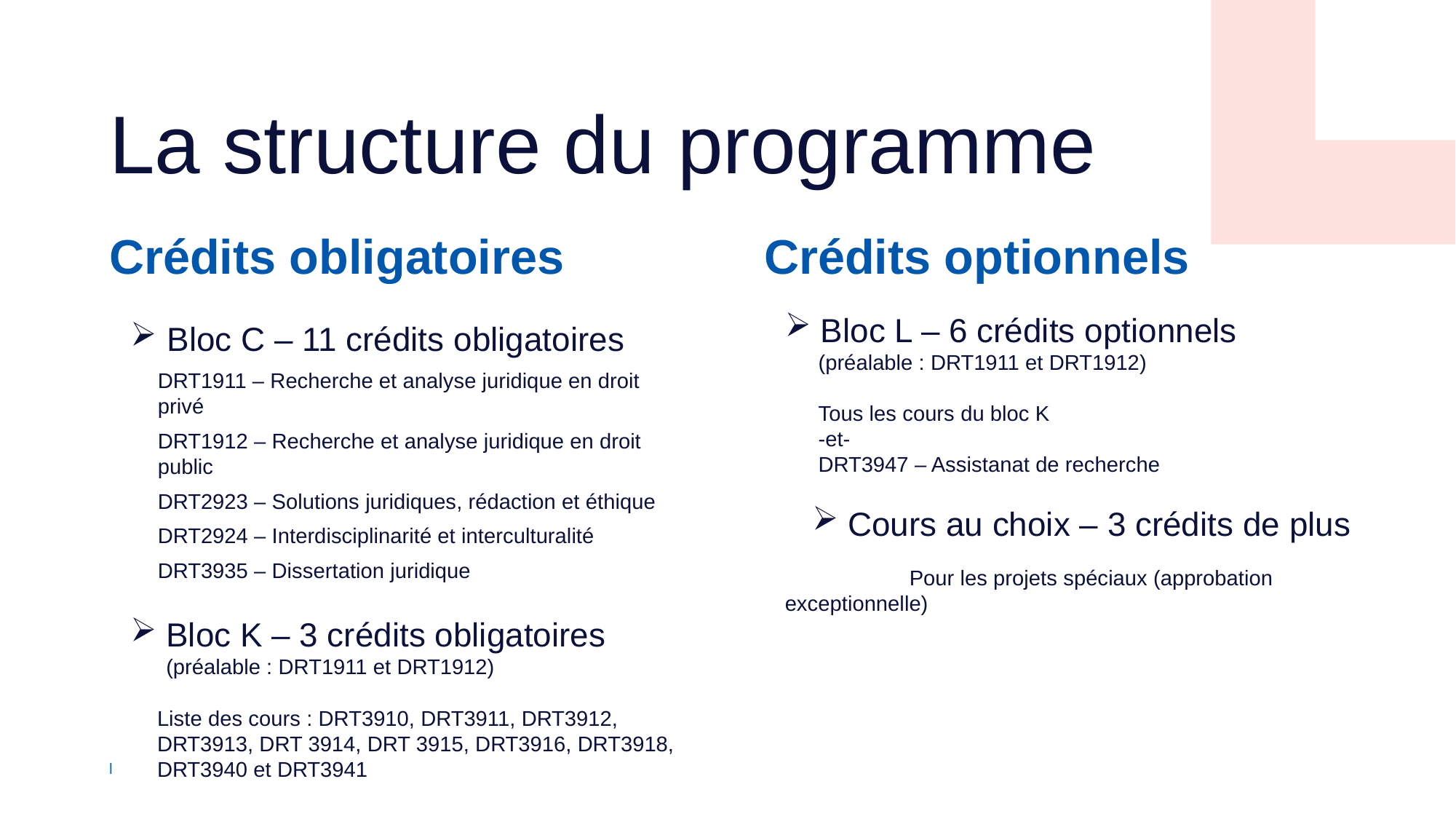

# La structure du programme
Crédits obligatoires		Crédits optionnels

 Bloc C – 11 crédits obligatoires
DRT1911 – Recherche et analyse juridique en droit privé
DRT1912 – Recherche et analyse juridique en droit public
DRT2923 – Solutions juridiques, rédaction et éthique
DRT2924 – Interdisciplinarité et interculturalité
DRT3935 – Dissertation juridique

 Bloc K – 3 crédits obligatoires
       (préalable : DRT1911 et DRT1912)

Liste des cours : DRT3910, DRT3911, DRT3912, DRT3913, DRT 3914, DRT 3915, DRT3916, DRT3918, DRT3940 et DRT3941

 Bloc L – 6 crédits optionnels
 (préalable : DRT1911 et DRT1912)

 Tous les cours du bloc K
 -et-
 DRT3947 – Assistanat de recherche

 Cours au choix – 3 crédits de plus

	   Pour les projets spéciaux (approbation exceptionnelle)

l